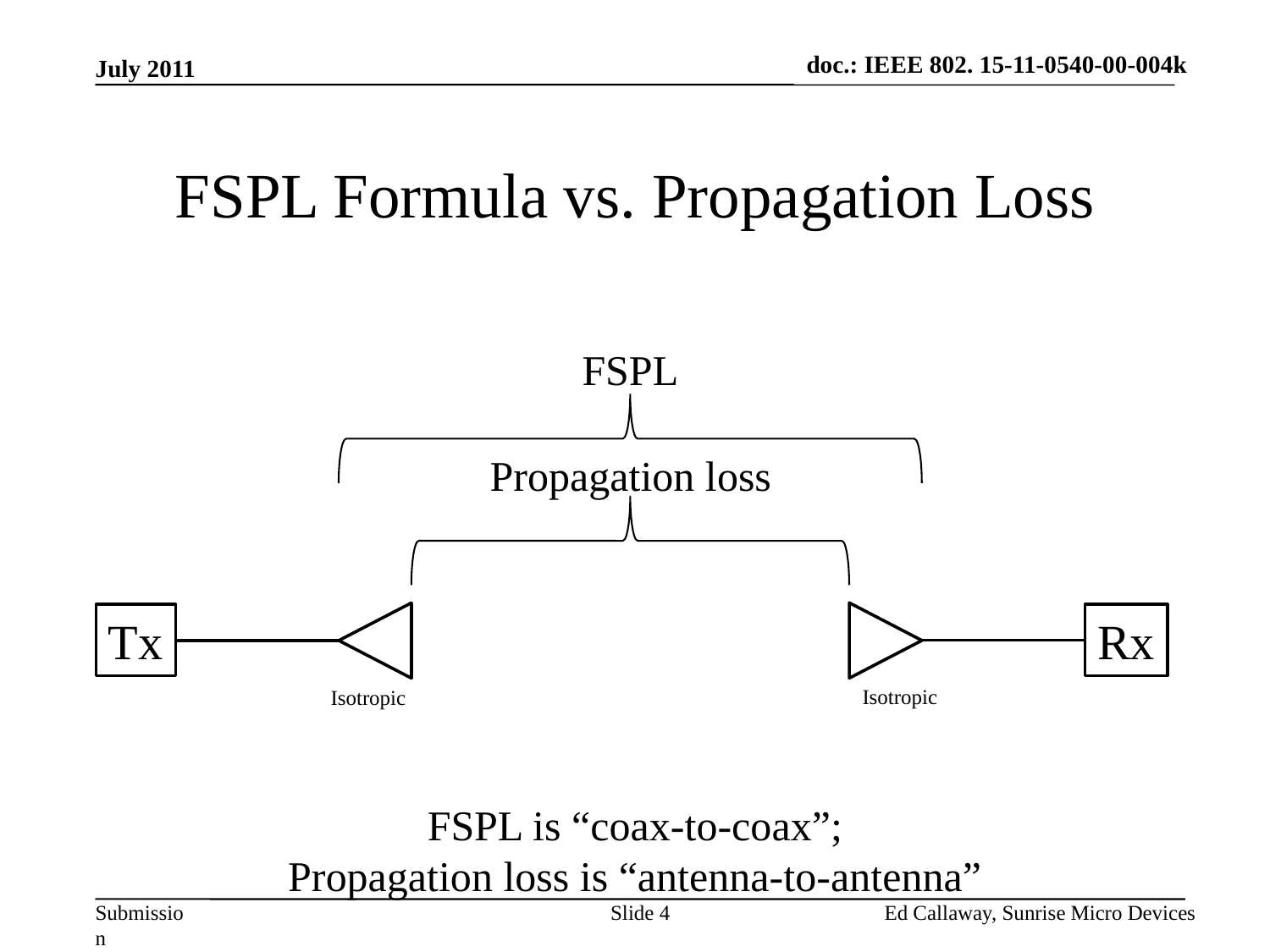

doc.: IEEE 802. 15-11-0540-00-004k
July 2011
# FSPL Formula vs. Propagation Loss

FSPL

Propagation loss
Rx

Tx

Isotropic
Isotropic
FSPL is “coax-to-coax”;
Propagation loss is “antenna-to-antenna”
Slide 4
Ed Callaway, Sunrise Micro Devices